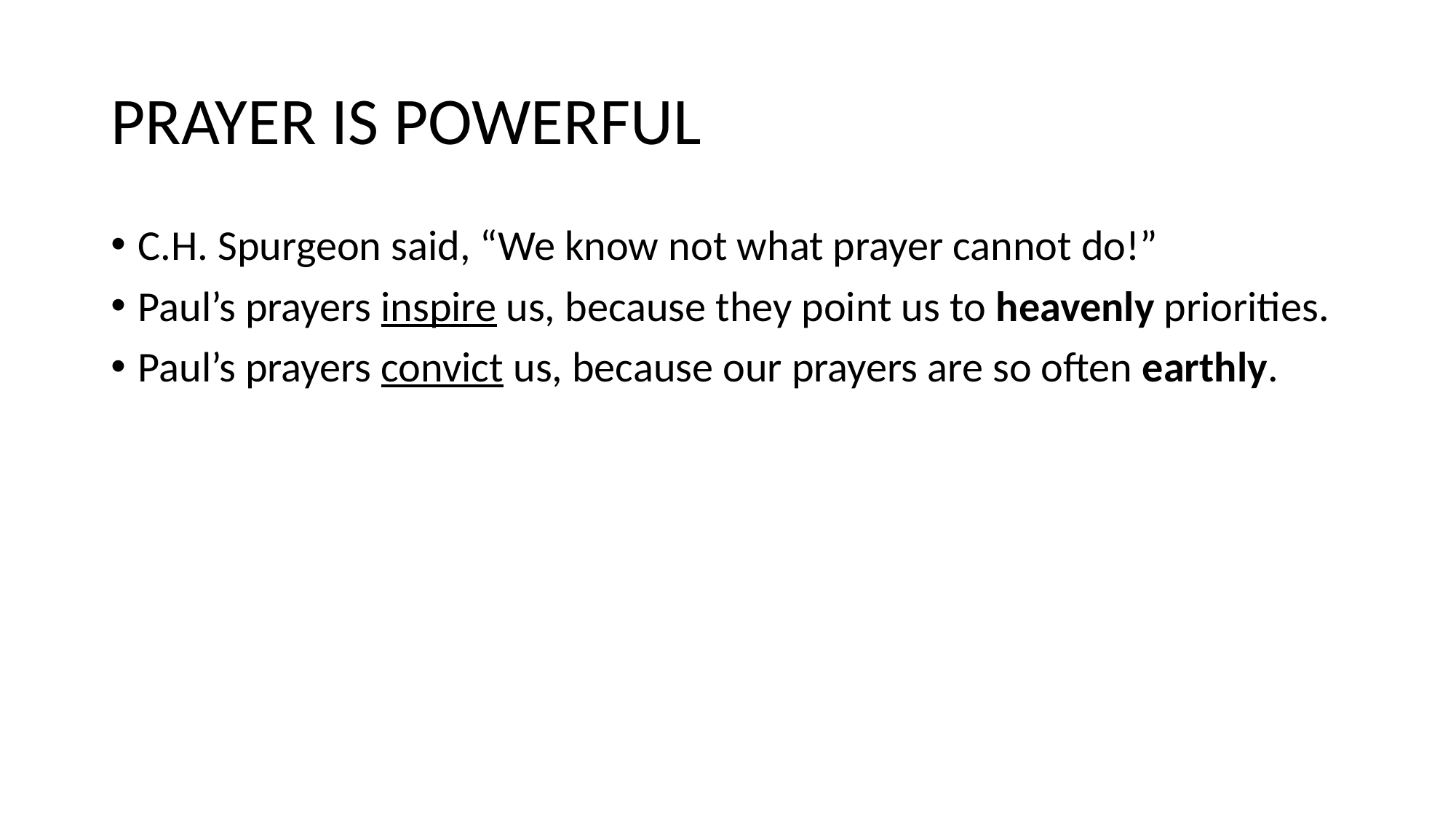

# PRAYER IS POWERFUL
C.H. Spurgeon said, “We know not what prayer cannot do!”
Paul’s prayers inspire us, because they point us to heavenly priorities.
Paul’s prayers convict us, because our prayers are so often earthly.